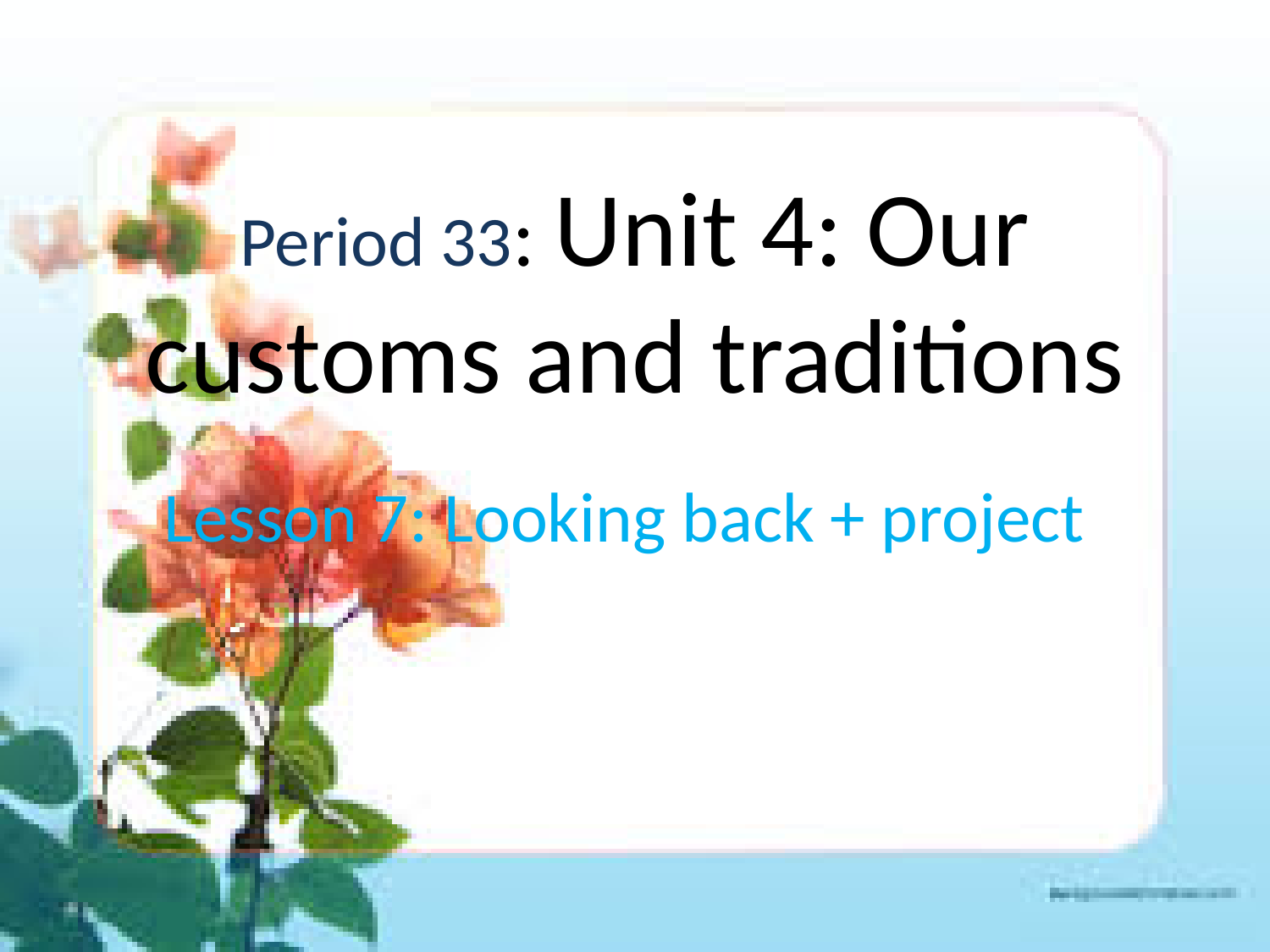

# Period 33: Unit 4: Our customs and traditions
Lesson 7: Looking back + project